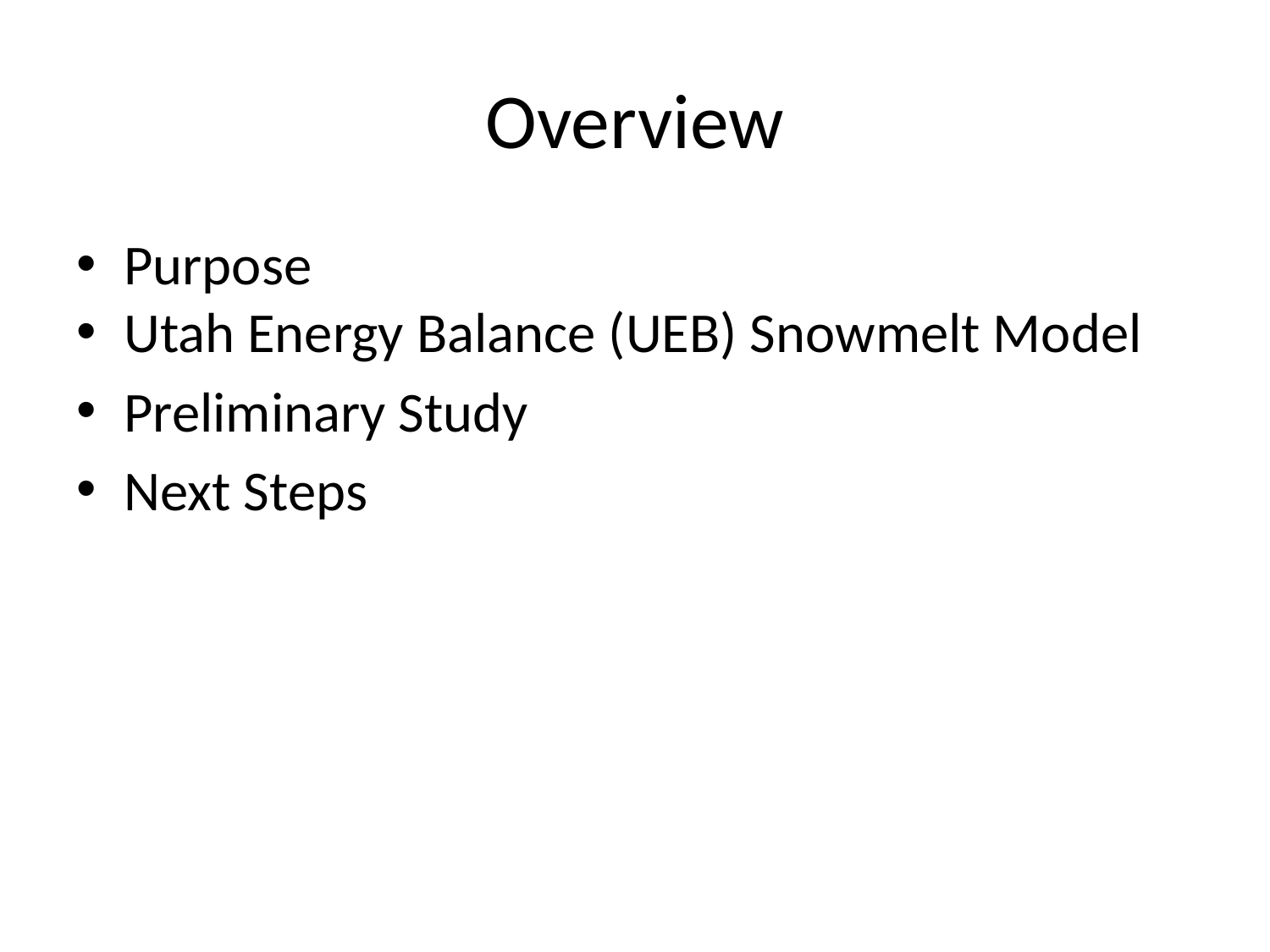

# Overview
Purpose
Utah Energy Balance (UEB) Snowmelt Model
Preliminary Study
Next Steps